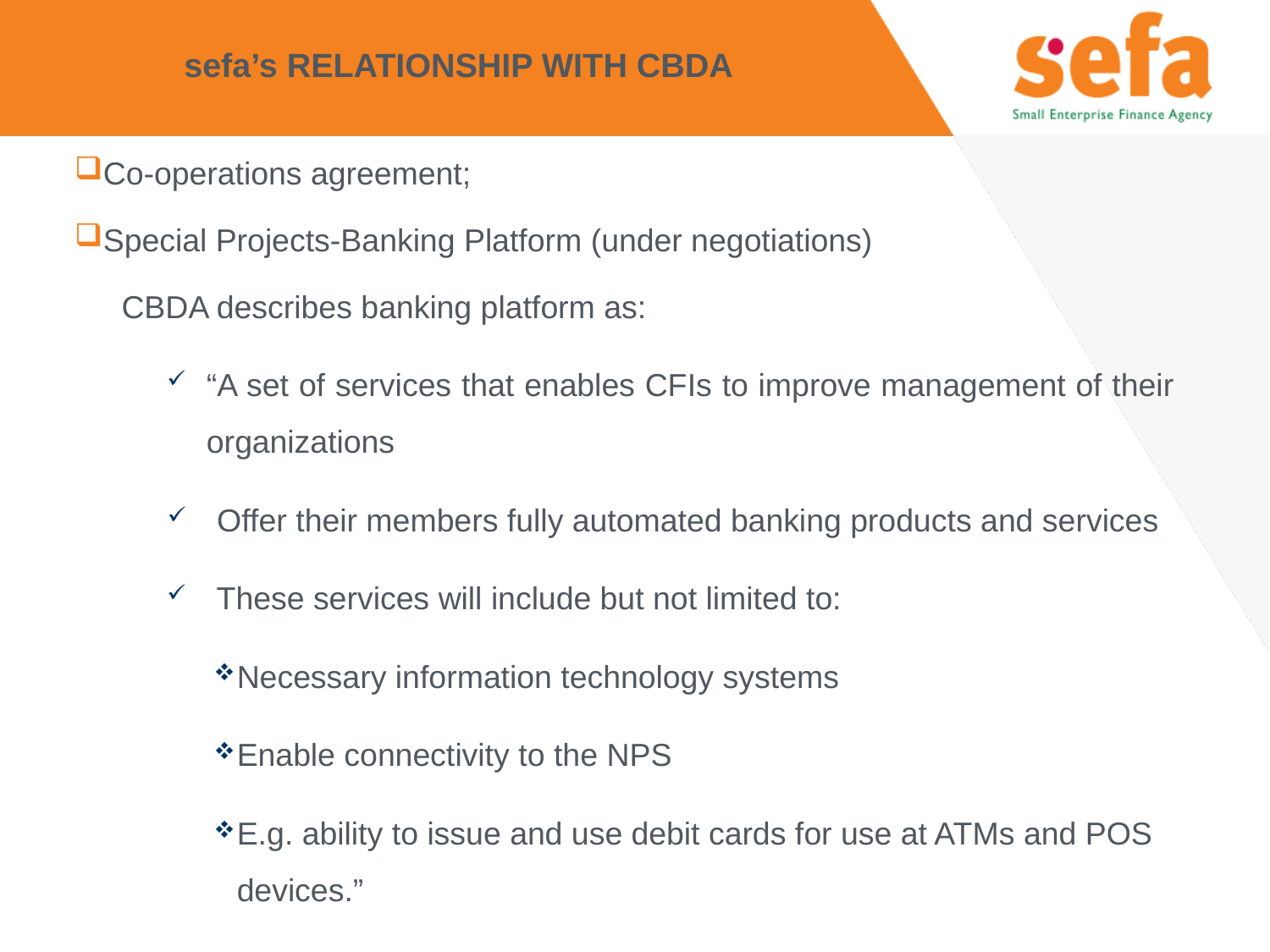

# sefa’s RELATIONSHIP WITH CBDA
Co-operations agreement;
Special Projects-Banking Platform (under negotiations)
CBDA describes banking platform as:
“A set of services that enables CFIs to improve management of their organizations
Offer their members fully automated banking products and services
These services will include but not limited to:
Necessary information technology systems
Enable connectivity to the NPS
E.g. ability to issue and use debit cards for use at ATMs and POS devices.”